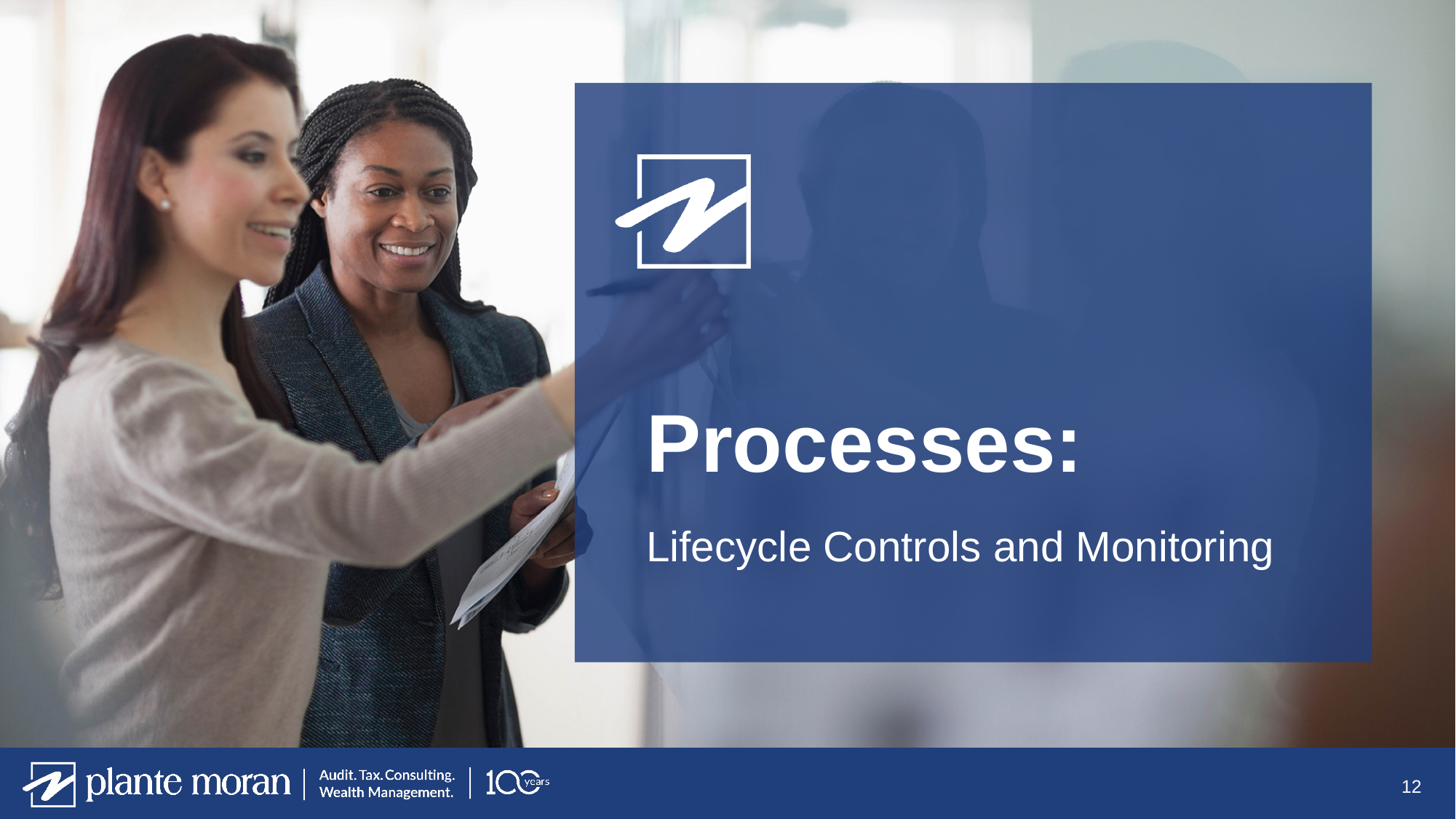

# Processes:
Lifecycle Controls and Monitoring
12